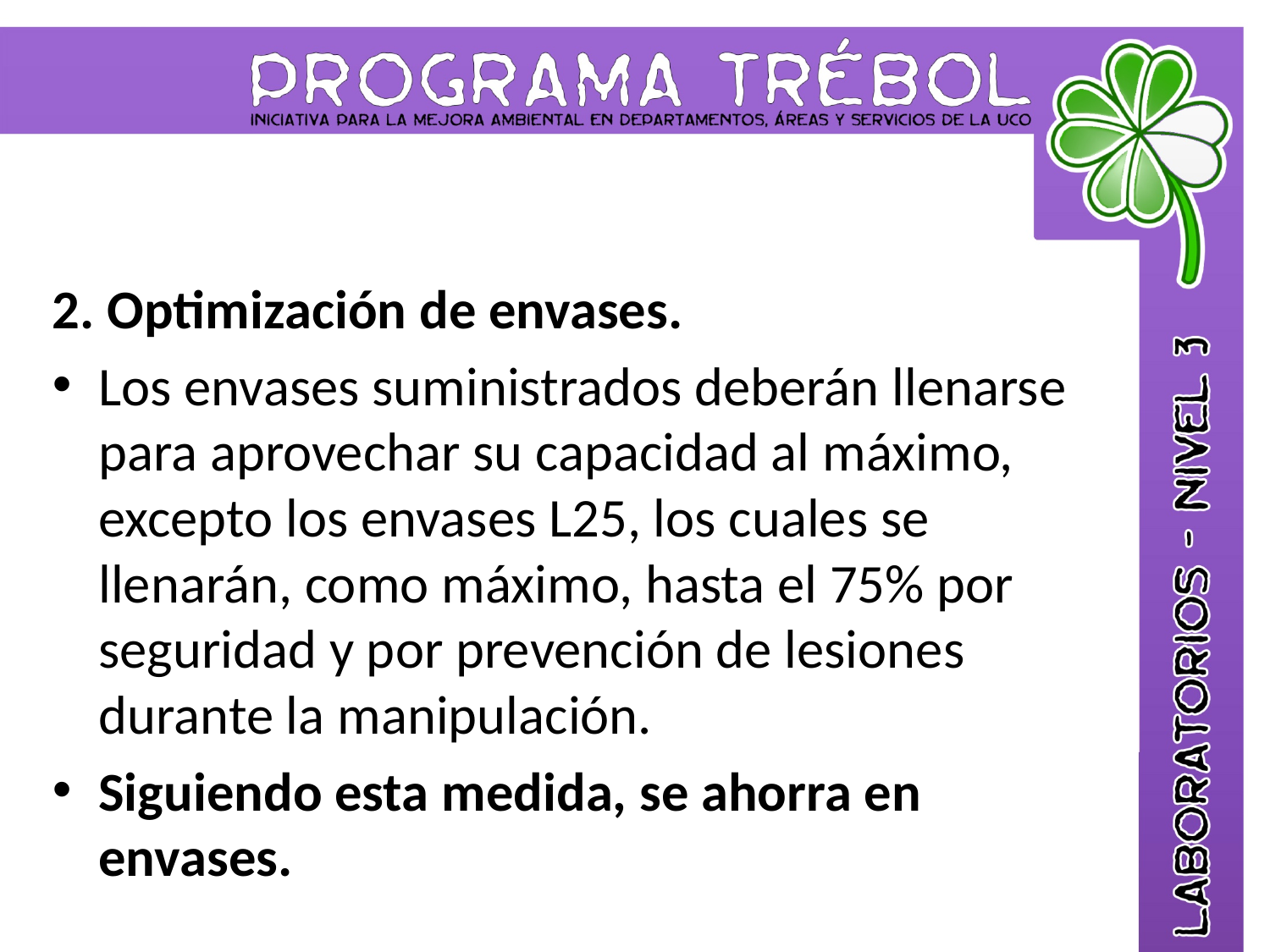

2. Optimización de envases.
Los envases suministrados deberán llenarse para aprovechar su capacidad al máximo, excepto los envases L25, los cuales se llenarán, como máximo, hasta el 75% por seguridad y por prevención de lesiones durante la manipulación.
Siguiendo esta medida, se ahorra en envases.